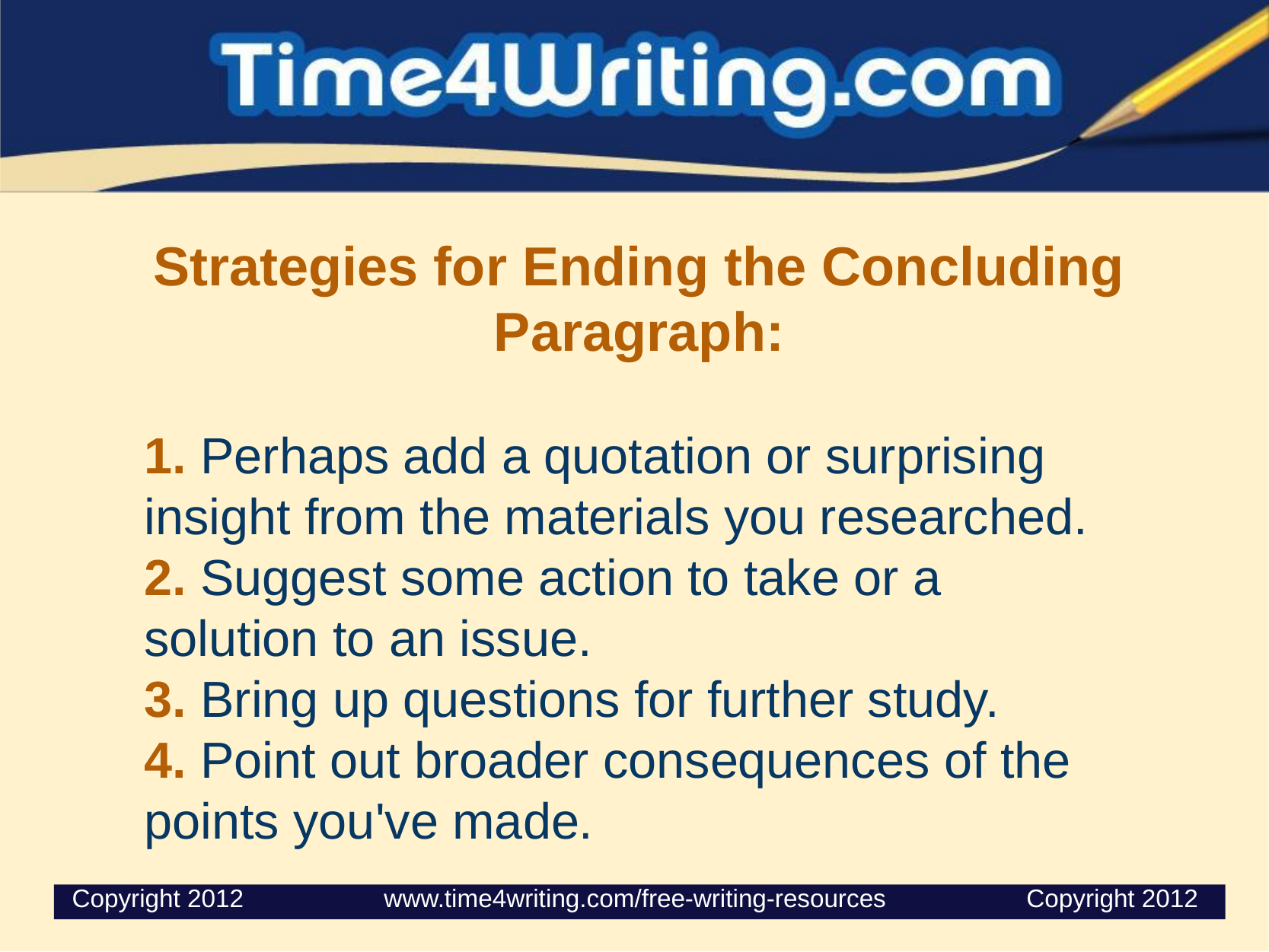

# Strategies for Ending the Concluding Paragraph:

1. Perhaps add a quotation or surprising insight from the materials you researched.
2. Suggest some action to take or a solution to an issue.
3. Bring up questions for further study.
4. Point out broader consequences of the points you've made.

 Copyright 2012                    www.time4writing.com/free-writing-resources                    Copyright 2012